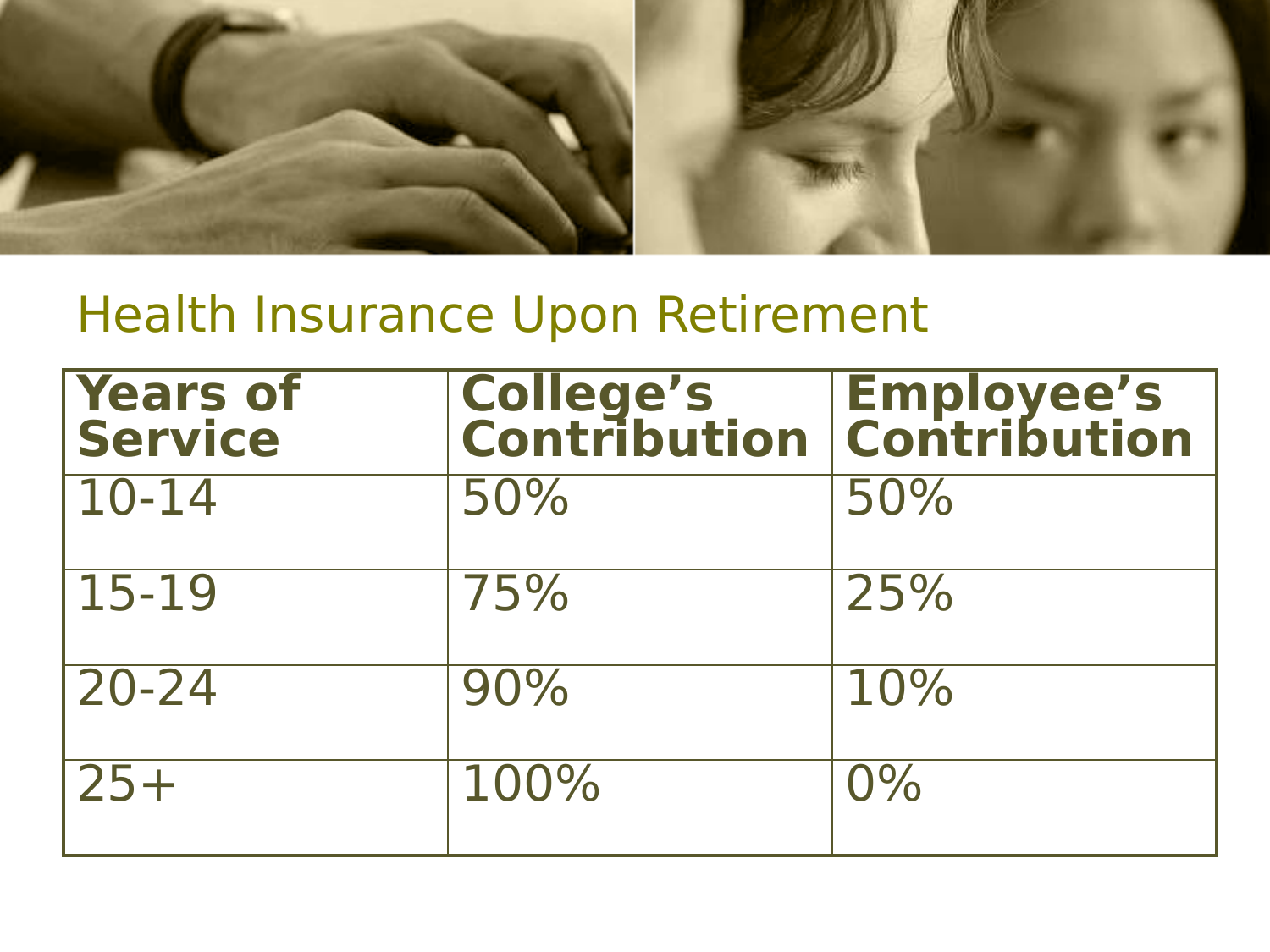

# Health Insurance Upon Retirement
| Years of Service | College’s Contribution | Employee’s Contribution |
| --- | --- | --- |
| 10-14 | 50% | 50% |
| 15-19 | 75% | 25% |
| 20-24 | 90% | 10% |
| 25+ | 100% | 0% |